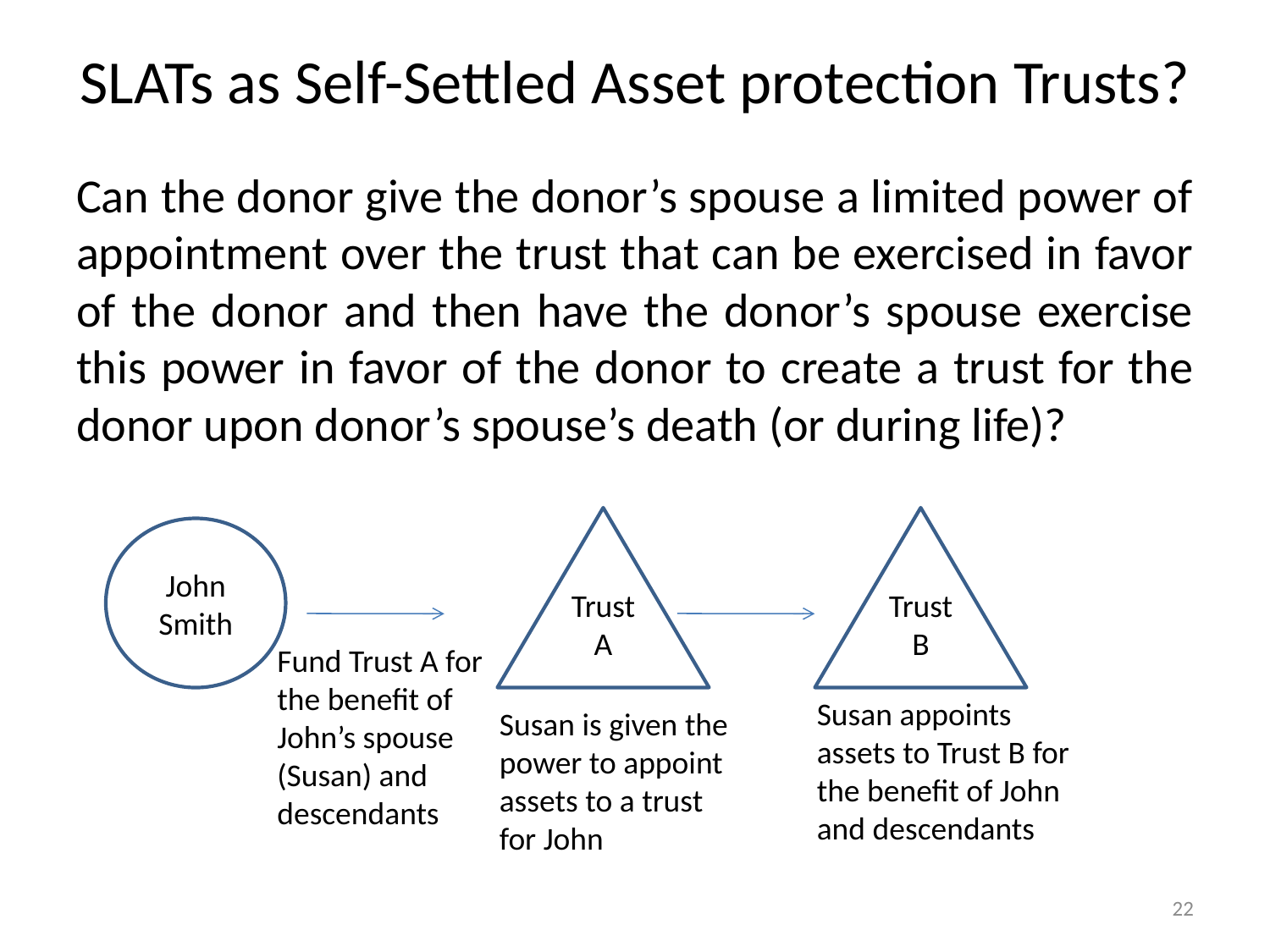

# SLATs as Self-Settled Asset protection Trusts?
Can the donor give the donor’s spouse a limited power of appointment over the trust that can be exercised in favor of the donor and then have the donor’s spouse exercise this power in favor of the donor to create a trust for the donor upon donor’s spouse’s death (or during life)?
Trust A

Trust B

John Smith
Fund Trust A for the benefit of John’s spouse (Susan) and descendants
Susan appoints  assets to Trust B for the benefit of John and descendants
Susan is given the power to appoint assets to a trust for John
22